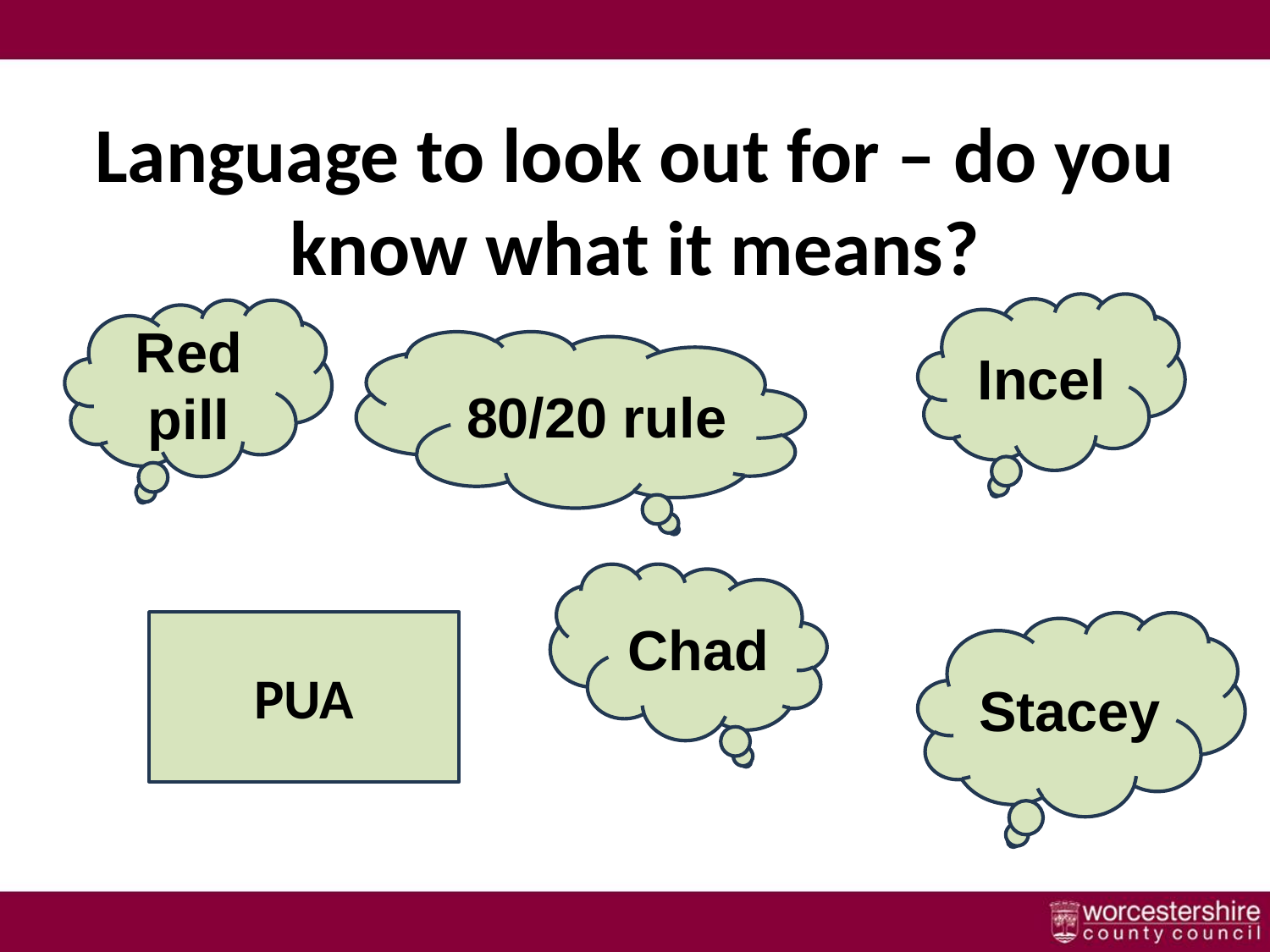

# Language to look out for – do you know what it means?
Incel
Red pill
80/20 rule

Chad
PUA
Stacey